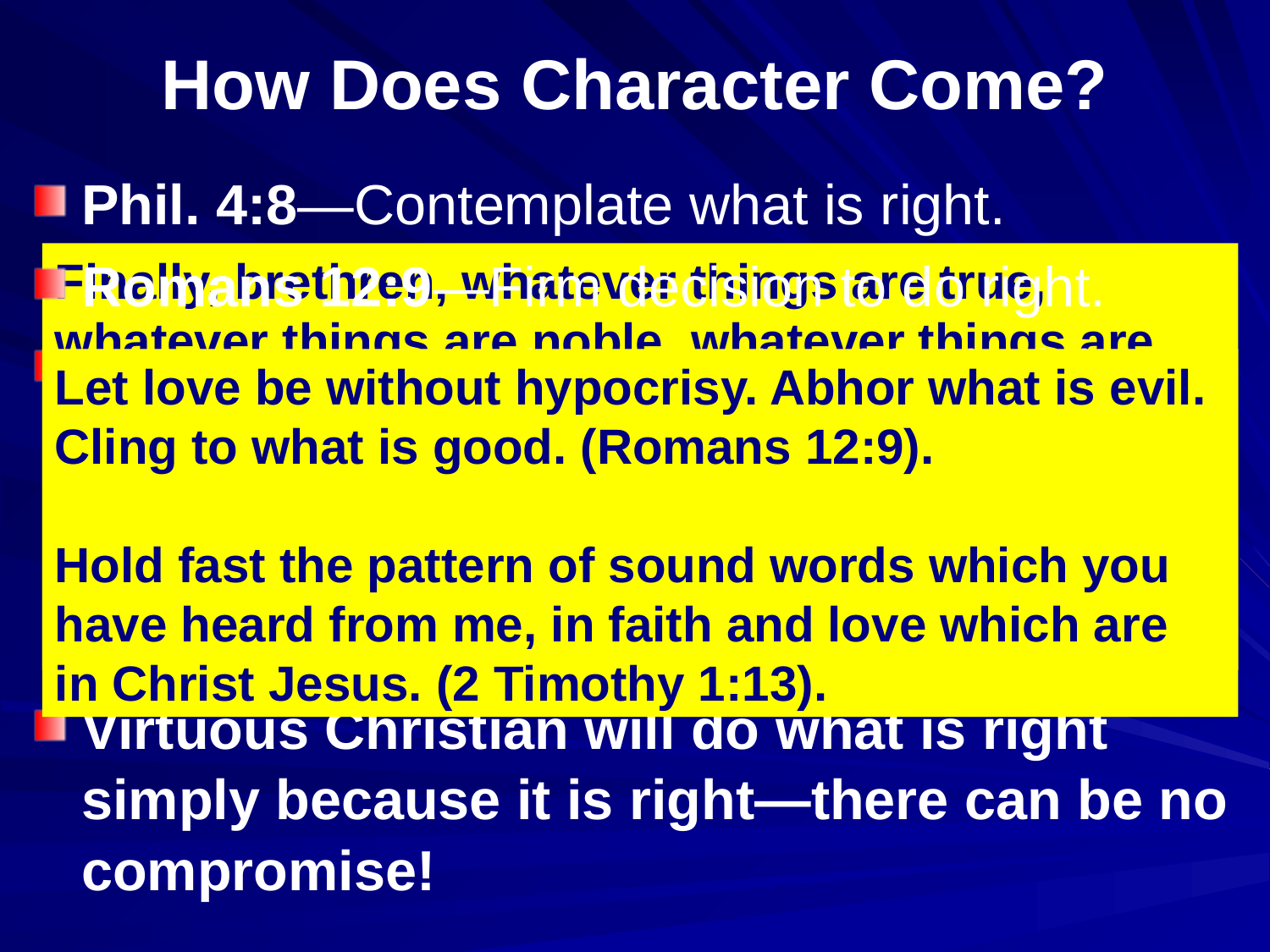

# How Does Character Come?
Phil. 4:8—Contemplate what is right.
Romans 12:9—Firm decision to do right.
2 Peter 1:5—Put into practice this decision to do what is right!
In every situation of life.
Under threat of rejection, ridicule, persecution, or death.
Virtuous Christian will do what is right simply because it is right—there can be no compromise!
Finally, brethren, whatever things are true, whatever things are noble, whatever things are just, whatever things are pure, whatever things are lovely, whatever things are of good report, if there is any virtue and if there is anything praiseworthy--meditate on these things. (Philippians 4:8).
Let love be without hypocrisy. Abhor what is evil. Cling to what is good. (Romans 12:9).

Hold fast the pattern of sound words which you have heard from me, in faith and love which are in Christ Jesus. (2 Timothy 1:13).
But also for this very reason, giving all diligence, add to your faith virtue, to virtue knowledge, (2 Peter 1:5).